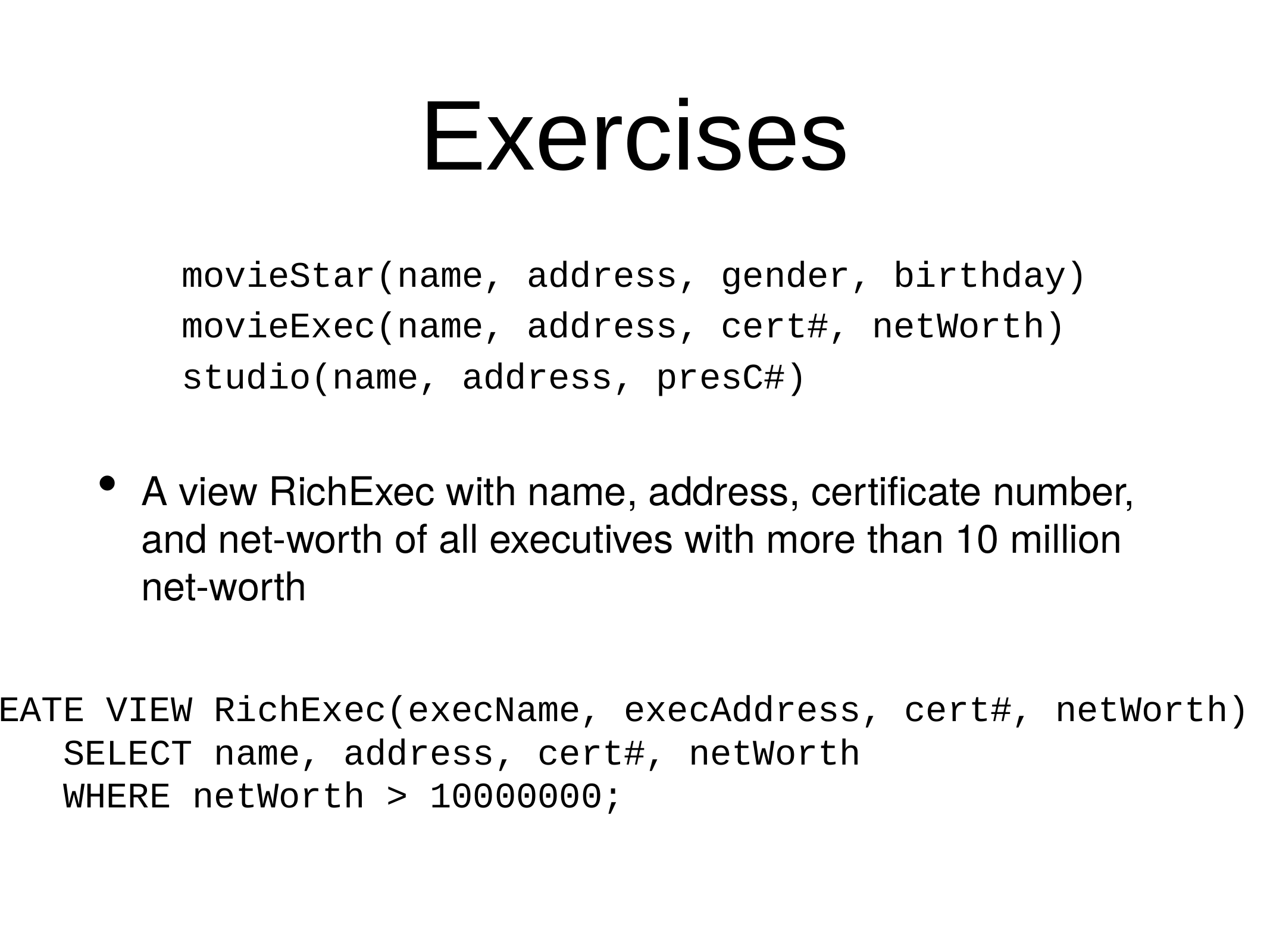

# Exercises
movieStar(name, address, gender, birthday)
movieExec(name, address, cert#, netWorth)
studio(name, address, presC#)
A view RichExec with name, address, certificate number, and net-worth of all executives with more than 10 million net-worth
CREATE VIEW RichExec(execName, execAddress, cert#, netWorth) AS
     SELECT name, address, cert#, netWorth
     WHERE netWorth > 10000000;